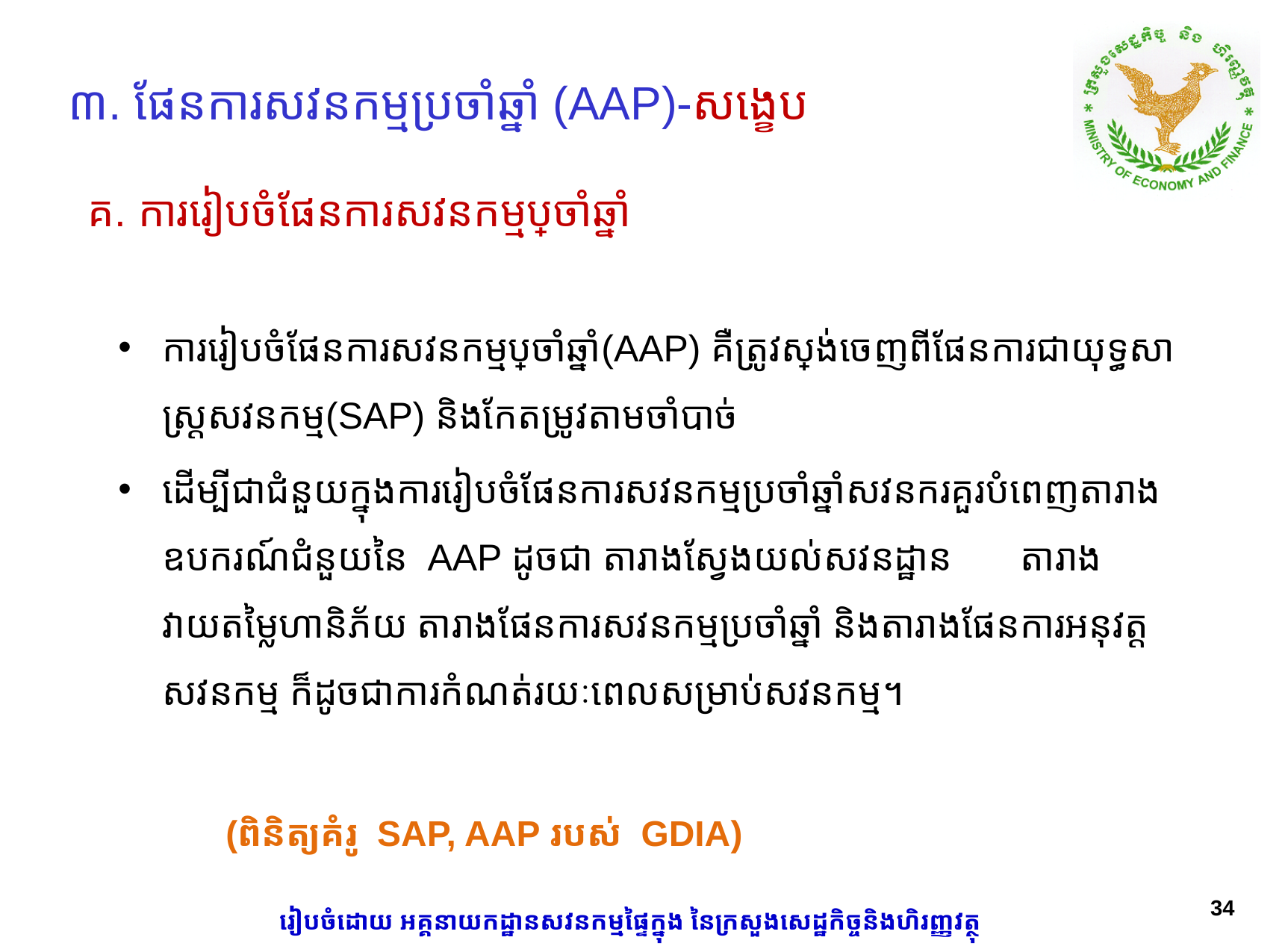

# ៣​. ផែនការសវនកម្មប្រចាំឆ្នាំ (AAP)-សង្ខេប
គ. ការរៀបចំផែនការសវនកម្មប្រចាំឆ្នាំ
ការរៀបចំផែនការសវនកម្មប្រចាំឆ្នាំ(AAP) គឺត្រូវស្រង់ចេញពីផែនការជាយុទ្ធសាស្ដ្រសវនកម្ម(SAP) និងកែតម្រូវតាមចាំបាច់
ដើម្បីជាជំនួយក្នុងការរៀបចំផែនការសវនកម្មប្រចាំឆ្នាំសវនករគួរបំពេញតារាងឧបករណ៍ជំនួយនៃ  AAP ដូចជា តារាងស្វែងយល់សវនដ្ឋាន       តារាងវាយតម្លៃហានិភ័យ តារាងផែនការសវនកម្មប្រចាំឆ្នាំ និងតារាងផែនការអនុវត្តសវនកម្ម ក៏ដូចជាការកំណត់រយៈពេលសម្រាប់សវនកម្ម។
(ពិនិត្យគំរូ  SAP, AAP របស់  GDIA)